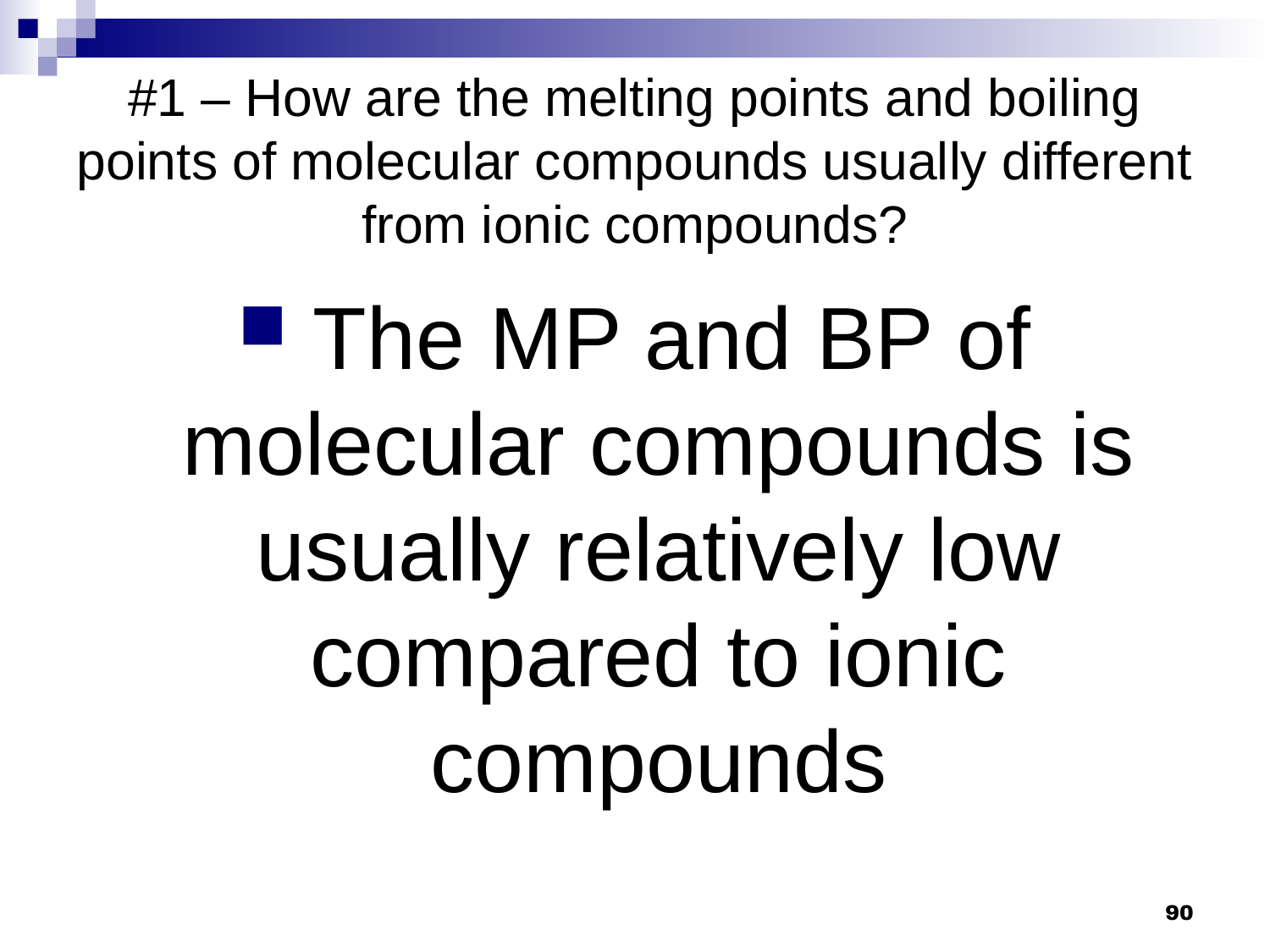

# #1 – How are the melting points and boiling points of molecular compounds usually different from ionic compounds?
 The MP and BP of molecular compounds is usually relatively low compared to ionic compounds
90